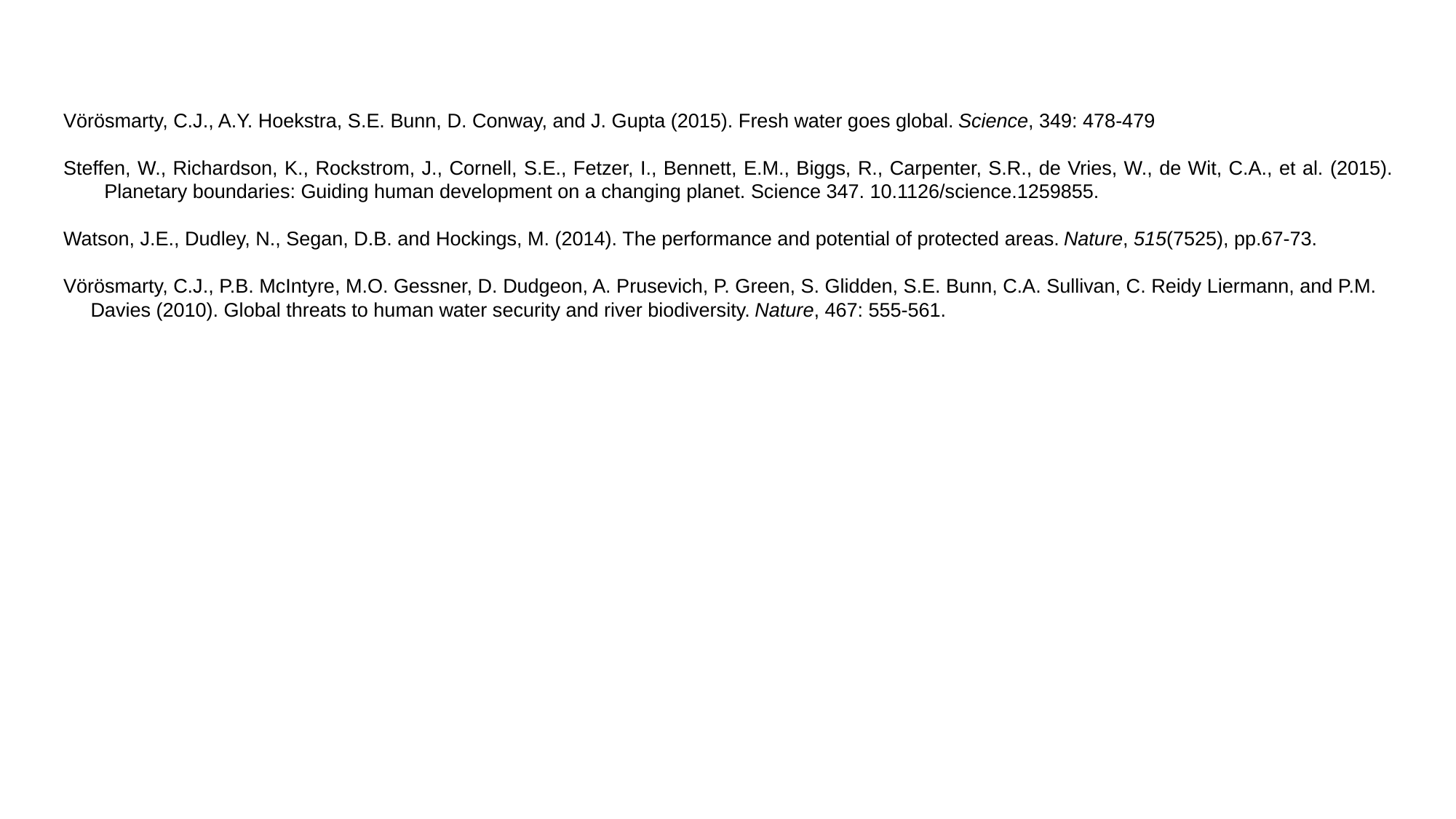

Vörösmarty, C.J., A.Y. Hoekstra, S.E. Bunn, D. Conway, and J. Gupta (2015). Fresh water goes global. Science, 349: 478-479

Steffen, W., Richardson, K., Rockstrom, J., Cornell, S.E., Fetzer, I., Bennett, E.M., Biggs, R., Carpenter, S.R., de Vries, W., de Wit, C.A., et al. (2015). Planetary boundaries: Guiding human development on a changing planet. Science 347. 10.1126/science.1259855.

Watson, J.E., Dudley, N., Segan, D.B. and Hockings, M. (2014). The performance and potential of protected areas. Nature, 515(7525), pp.67-73.

Vörösmarty, C.J., P.B. McIntyre, M.O. Gessner, D. Dudgeon, A. Prusevich, P. Green, S. Glidden, S.E. Bunn, C.A. Sullivan, C. Reidy Liermann, and P.M. Davies (2010). Global threats to human water security and river biodiversity. Nature, 467: 555-561.